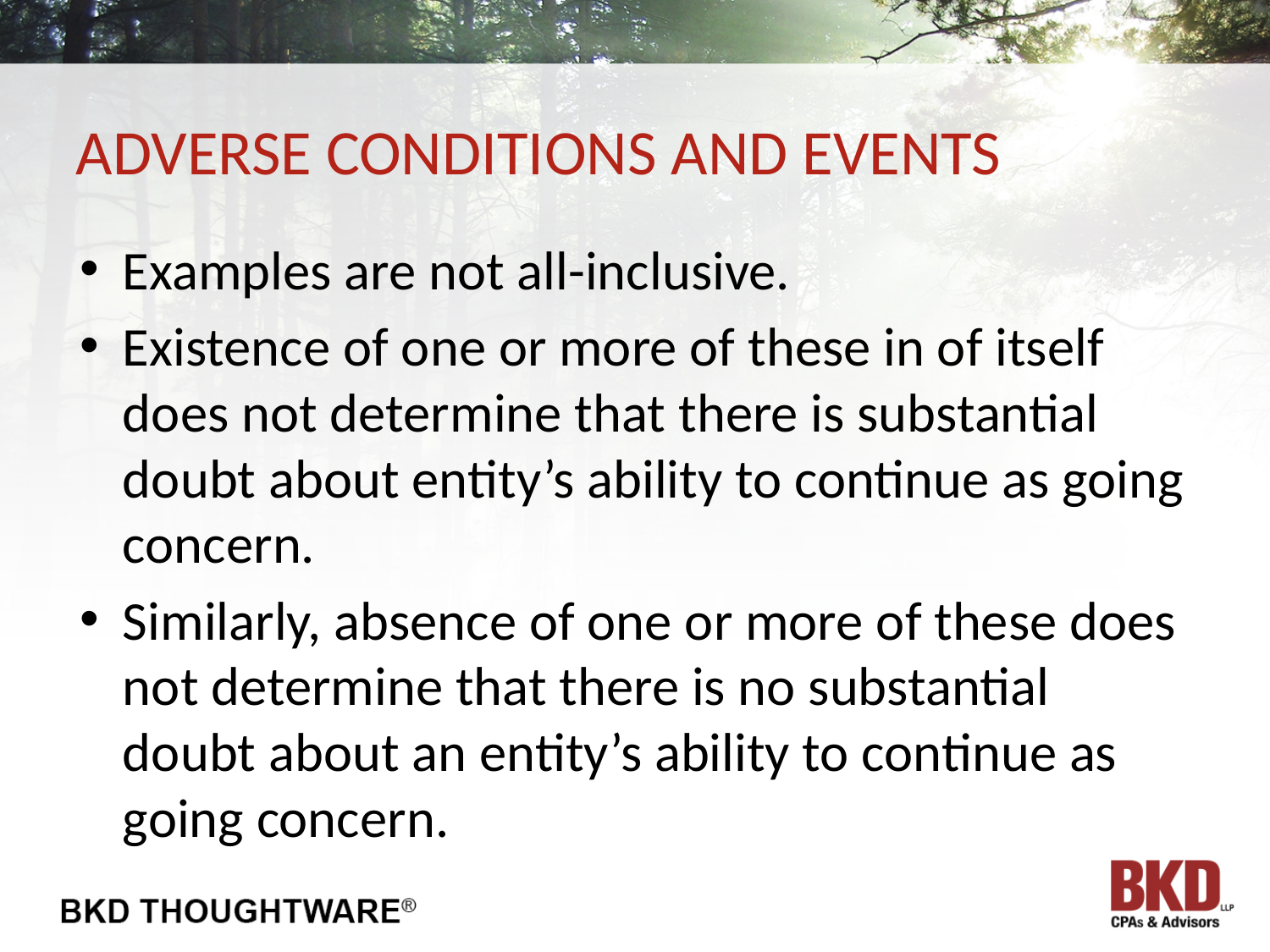

# Adverse conditions and events
Examples are not all-inclusive.
Existence of one or more of these in of itself does not determine that there is substantial doubt about entity’s ability to continue as going concern.
Similarly, absence of one or more of these does not determine that there is no substantial doubt about an entity’s ability to continue as going concern.